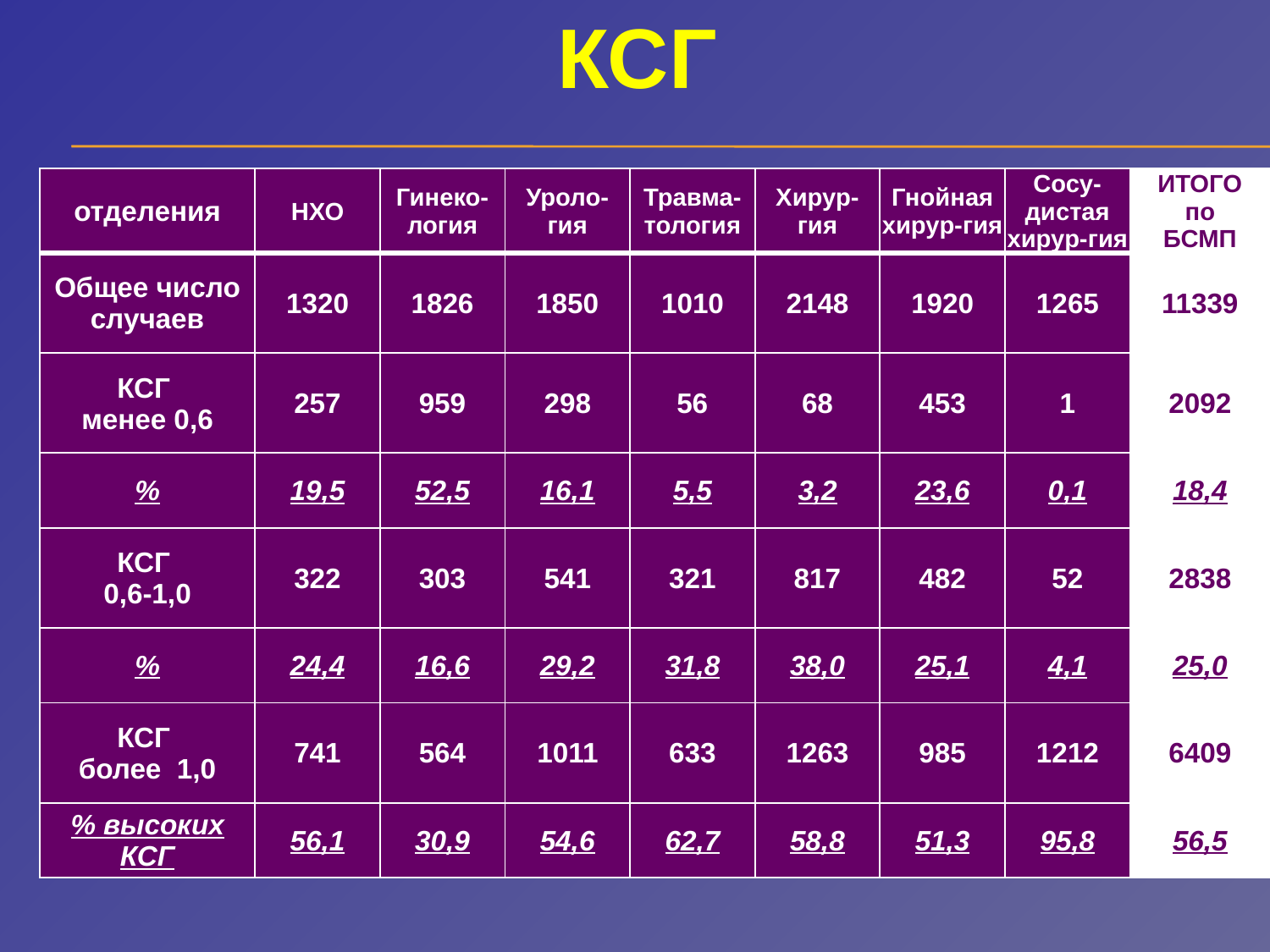

# КСГ
| отделения | НХО | Гинеко-логия | Уроло-гия | Травма-тология | Хирур-гия | Гнойная хирур-гия | Сосу-дистая хирур-гия | ИТОГО по БСМП |
| --- | --- | --- | --- | --- | --- | --- | --- | --- |
| Общее число случаев | 1320 | 1826 | 1850 | 1010 | 2148 | 1920 | 1265 | 11339 |
| КСГ менее 0,6 | 257 | 959 | 298 | 56 | 68 | 453 | 1 | 2092 |
| % | 19,5 | 52,5 | 16,1 | 5,5 | 3,2 | 23,6 | 0,1 | 18,4 |
| КСГ 0,6-1,0 | 322 | 303 | 541 | 321 | 817 | 482 | 52 | 2838 |
| % | 24,4 | 16,6 | 29,2 | 31,8 | 38,0 | 25,1 | 4,1 | 25,0 |
| КСГ более 1,0 | 741 | 564 | 1011 | 633 | 1263 | 985 | 1212 | 6409 |
| % высоких КСГ | 56,1 | 30,9 | 54,6 | 62,7 | 58,8 | 51,3 | 95,8 | 56,5 |